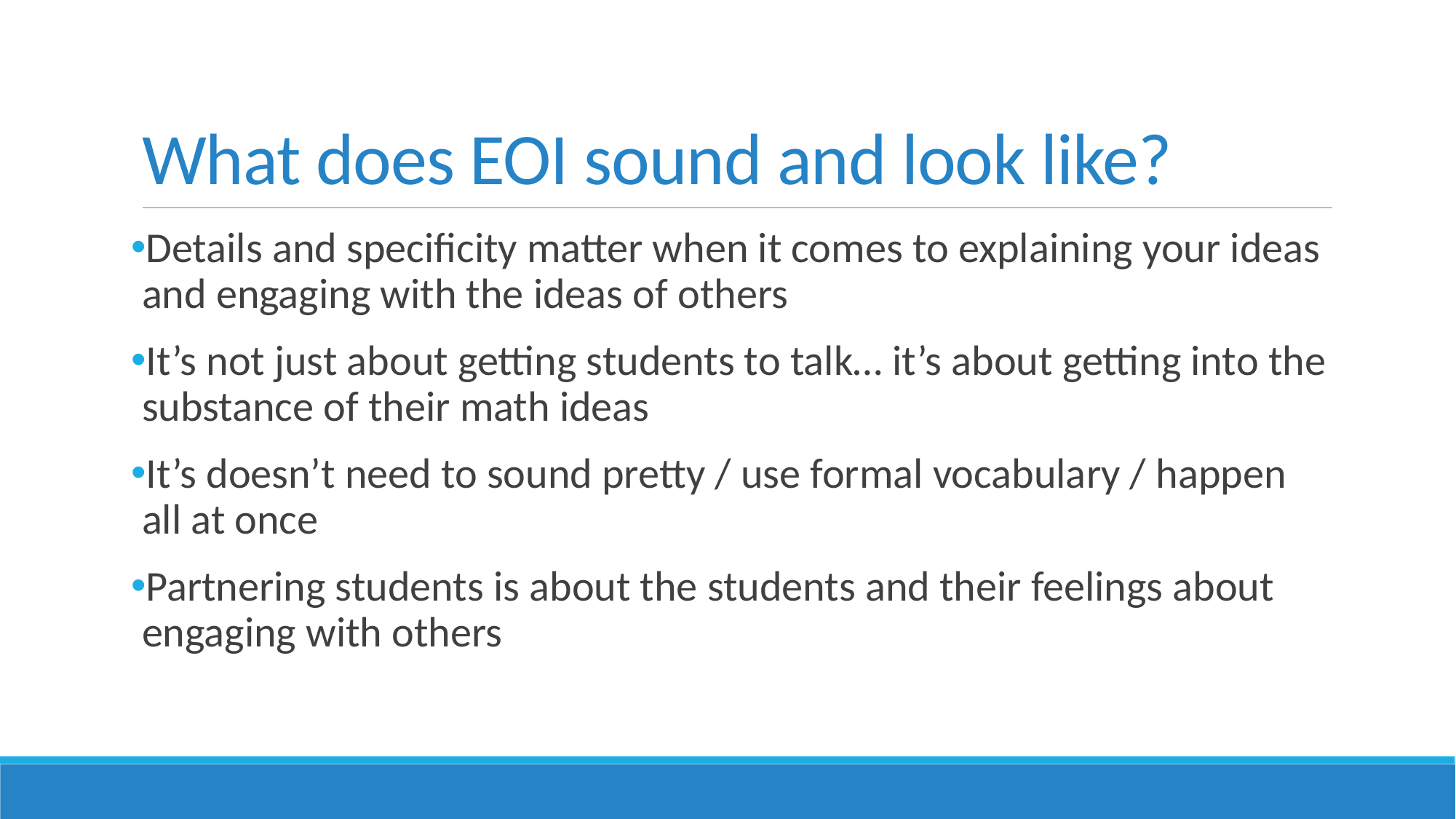

# What does EOI sound and look like?
Details and specificity matter when it comes to explaining your ideas and engaging with the ideas of others
It’s not just about getting students to talk… it’s about getting into the substance of their math ideas
It’s doesn’t need to sound pretty / use formal vocabulary / happen all at once
Partnering students is about the students and their feelings about engaging with others